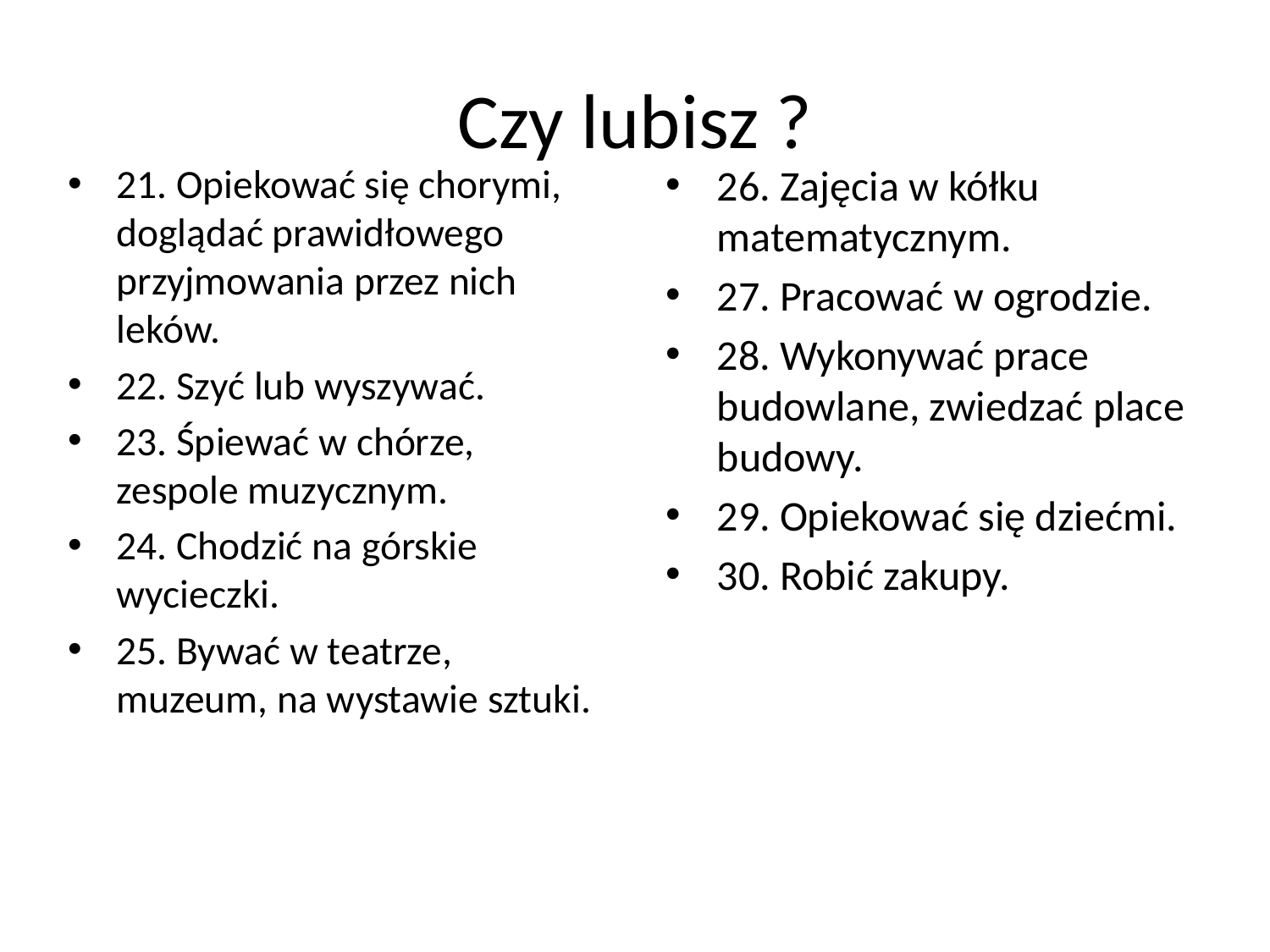

# Czy lubisz ?
21. Opiekować się chorymi, doglądać prawidłowego przyjmowania przez nich leków.
22. Szyć lub wyszywać.
23. Śpiewać w chórze, zespole muzycznym.
24. Chodzić na górskie wycieczki.
25. Bywać w teatrze, muzeum, na wystawie sztuki.

26. Zajęcia w kółku matematycznym.
27. Pracować w ogrodzie.
28. Wykonywać prace budowlane, zwiedzać place budowy.
29. Opiekować się dziećmi.
30. Robić zakupy.